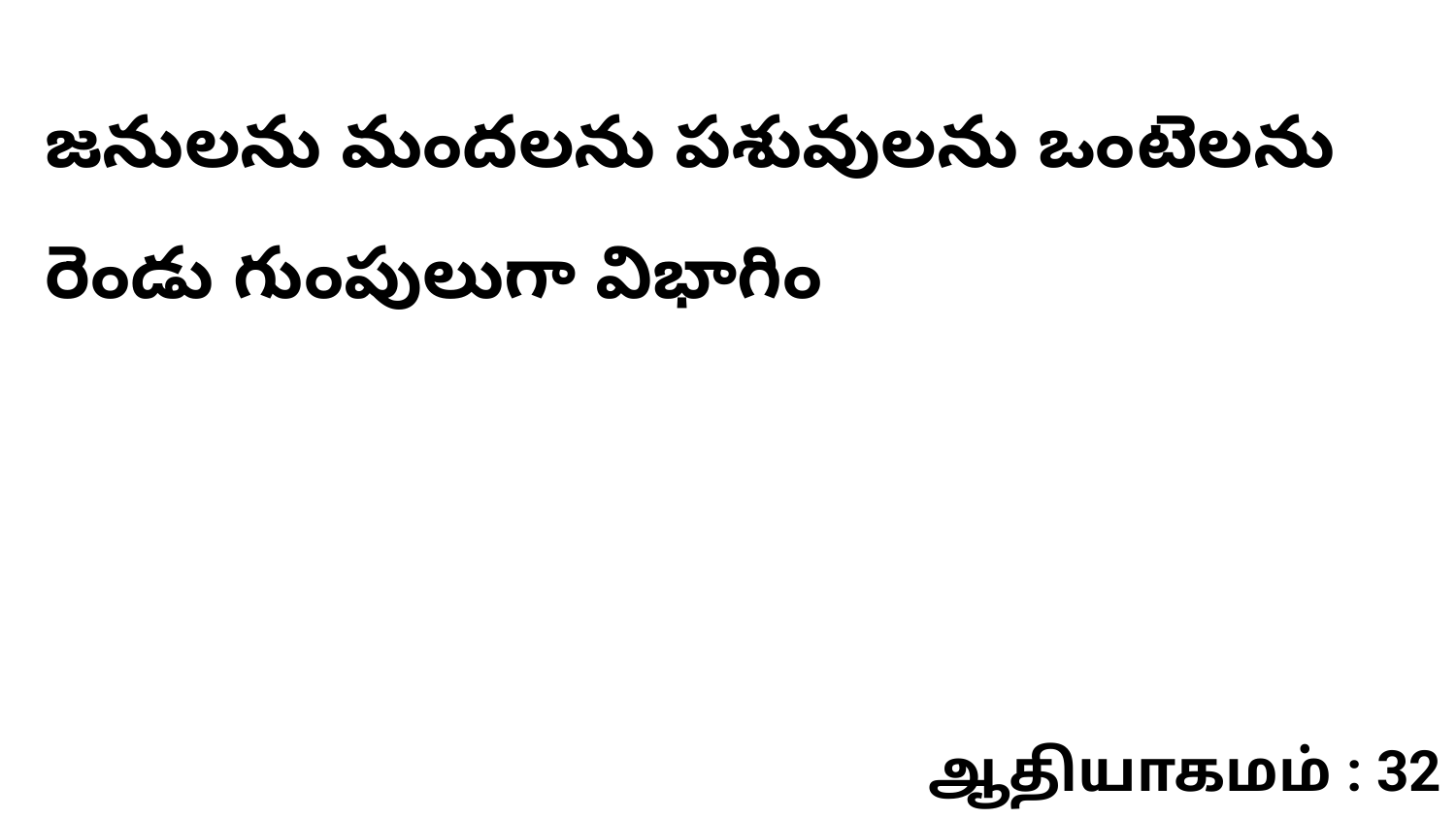

జనులను మందలను పశువులను ఒంటెలను రెండు గుంపులుగా విభాగిం
ஆதியாகமம் : 32